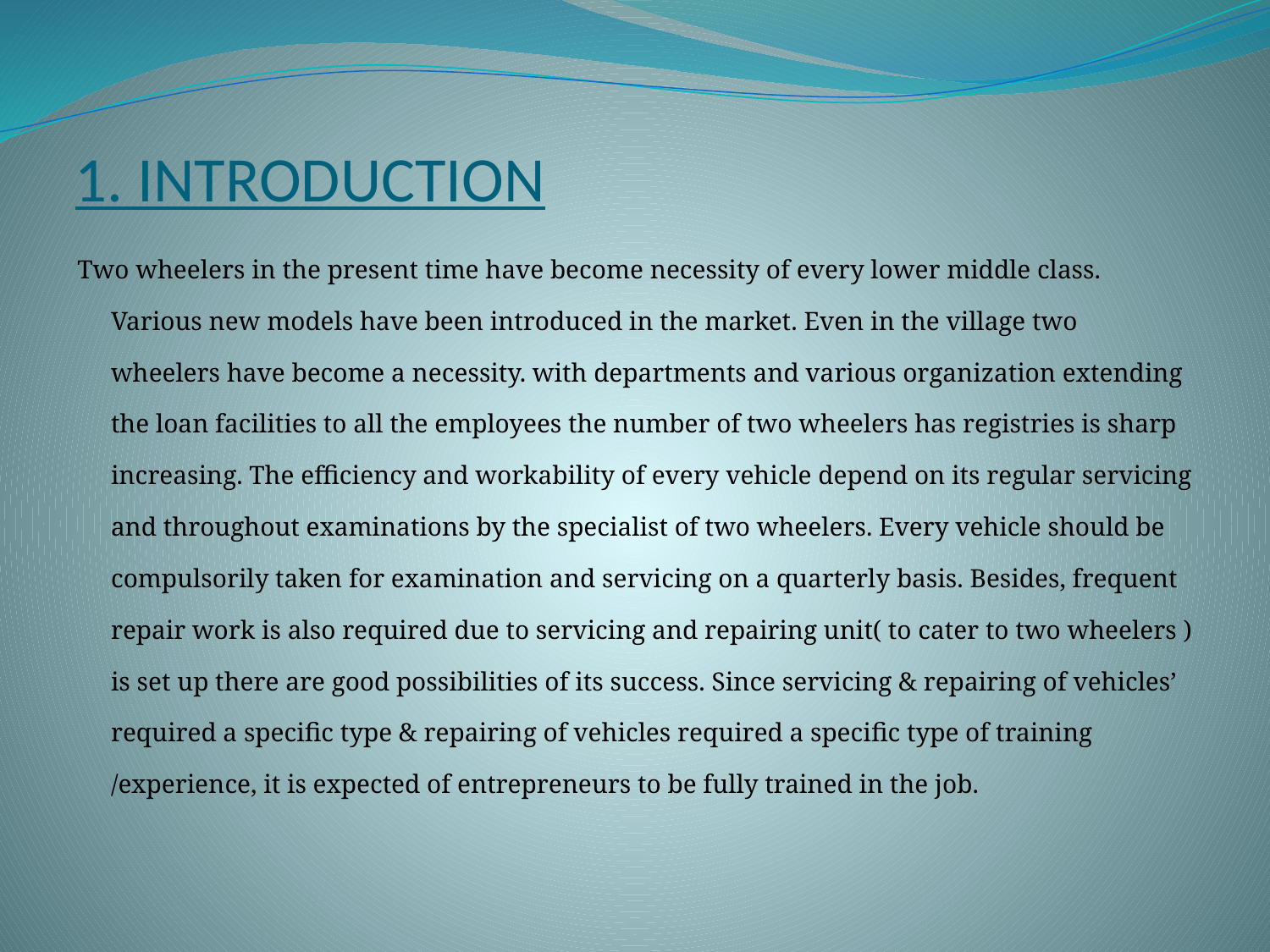

# 1. INTRODUCTION
Two wheelers in the present time have become necessity of every lower middle class. Various new models have been introduced in the market. Even in the village two wheelers have become a necessity. with departments and various organization extending the loan facilities to all the employees the number of two wheelers has registries is sharp increasing. The efficiency and workability of every vehicle depend on its regular servicing and throughout examinations by the specialist of two wheelers. Every vehicle should be compulsorily taken for examination and servicing on a quarterly basis. Besides, frequent repair work is also required due to servicing and repairing unit( to cater to two wheelers ) is set up there are good possibilities of its success. Since servicing & repairing of vehicles’ required a specific type & repairing of vehicles required a specific type of training /experience, it is expected of entrepreneurs to be fully trained in the job.